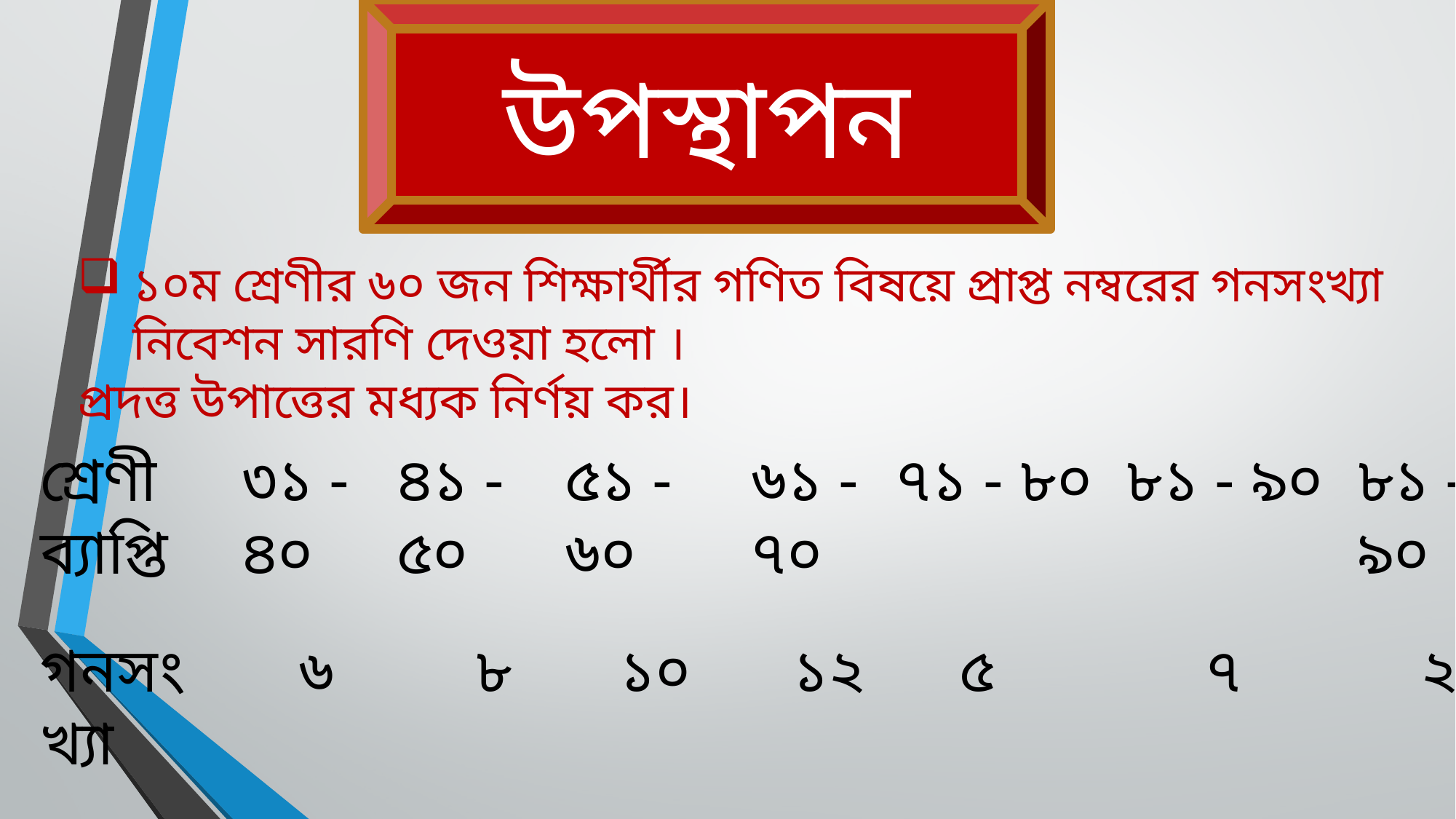

উপস্থাপন
১০ম শ্রেণীর ৬০ জন শিক্ষার্থীর গণিত বিষয়ে প্রাপ্ত নম্বরের গনসংখ্যা নিবেশন সারণি দেওয়া হলো ।
প্রদত্ত উপাত্তের মধ্যক নির্ণয় কর।
শ্রেণী ব্যাপ্তি
৩১ - ৪০
৪১ -৫০
৫১ -৬০
৬১ -৭০
৭১ - ৮০
৮১ - ৯০
৮১ - ৯০
গনসংখ্যা
 ৬
   ৮
 ১০
  ১২
    ৫
     ৭
    ২